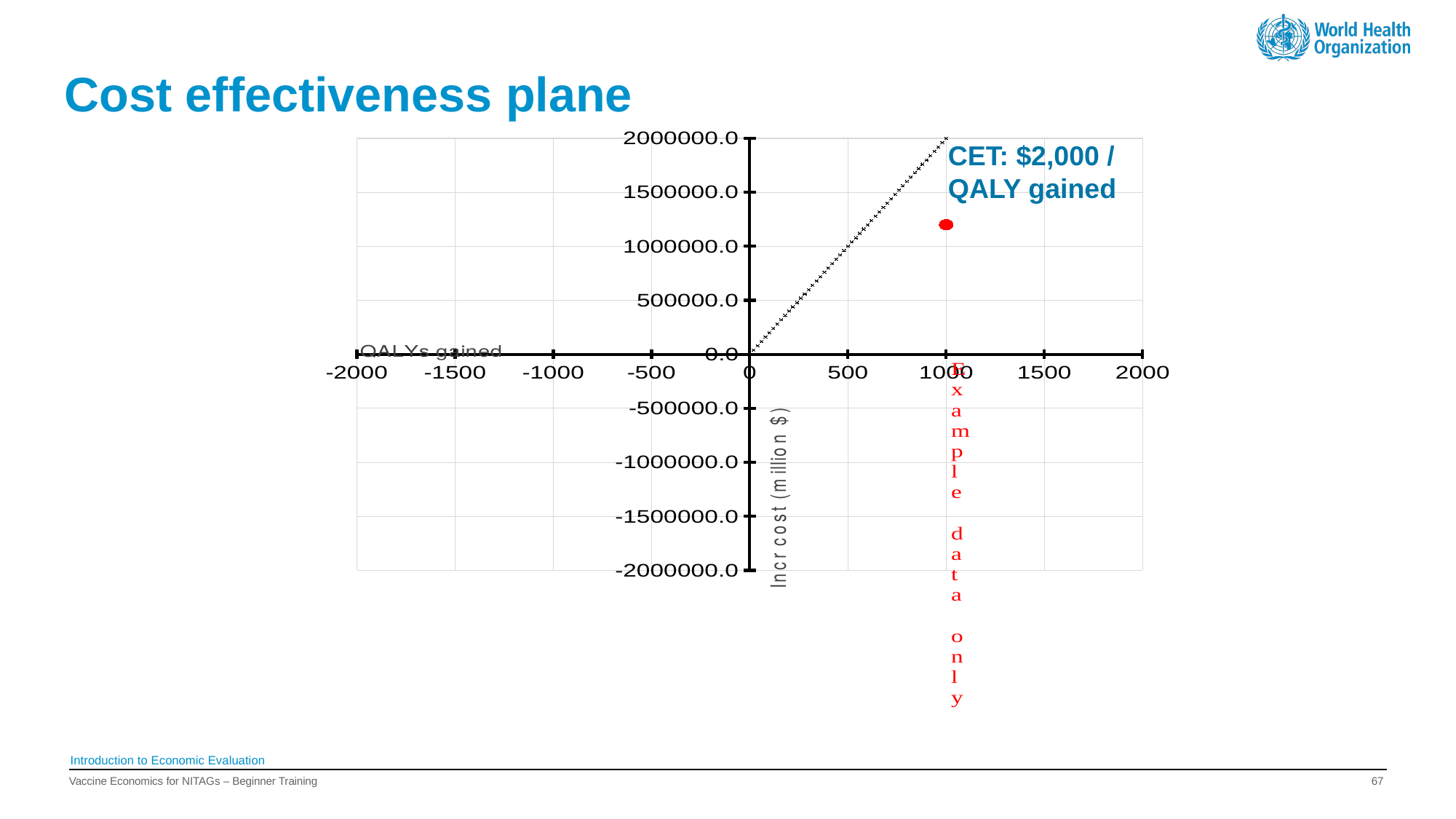

# Cost effectiveness plane

### Chart

| Category | CET1500 | IncCosts |
|---|---|---|
CET: $2,000 / QALY gained
Introduction to Economic Evaluation
-
Vaccine Economics for NITAGs – Beginner Training
67